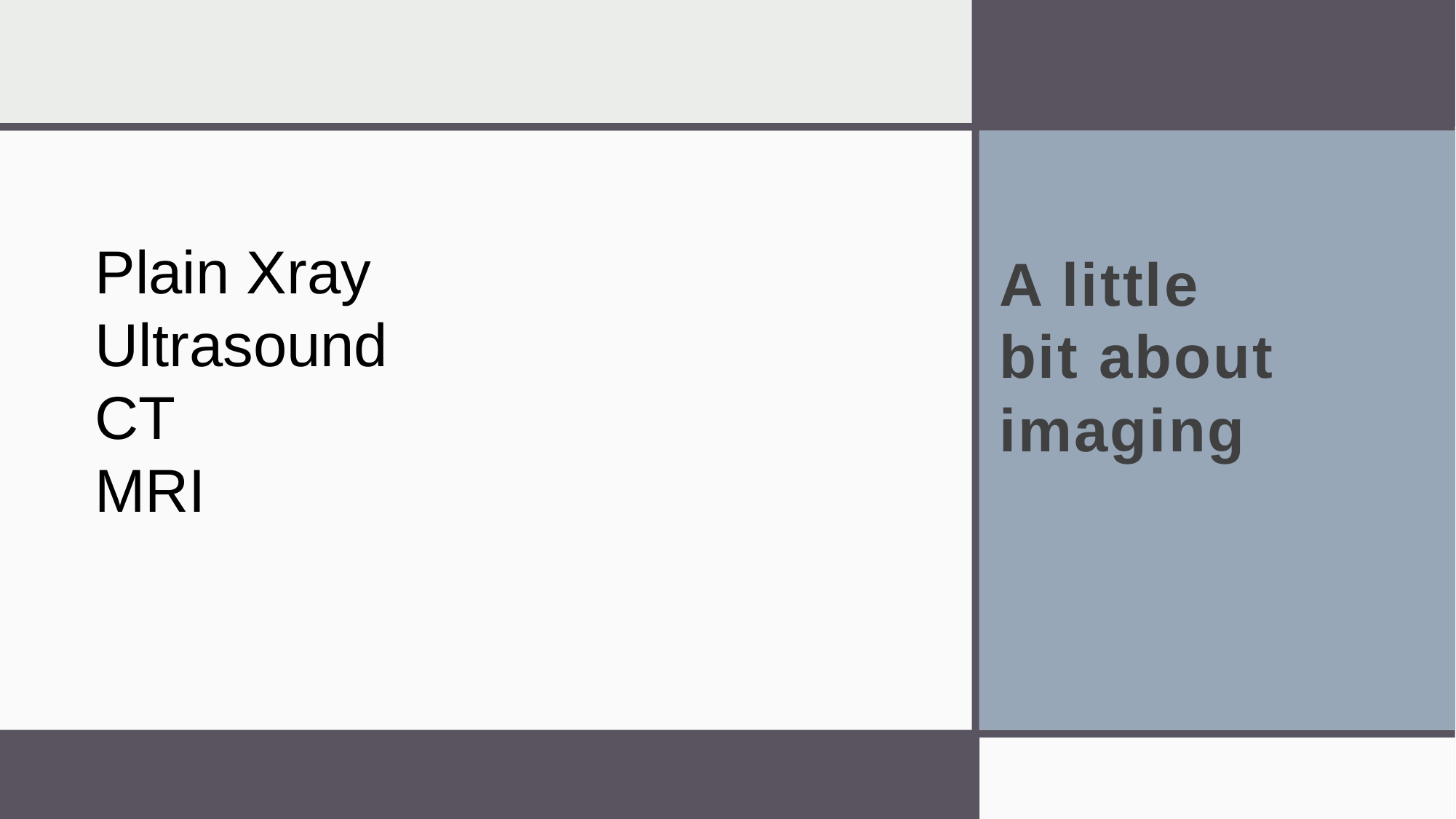

# A little bit about imaging
Plain Xray
Ultrasound
CT
MRI